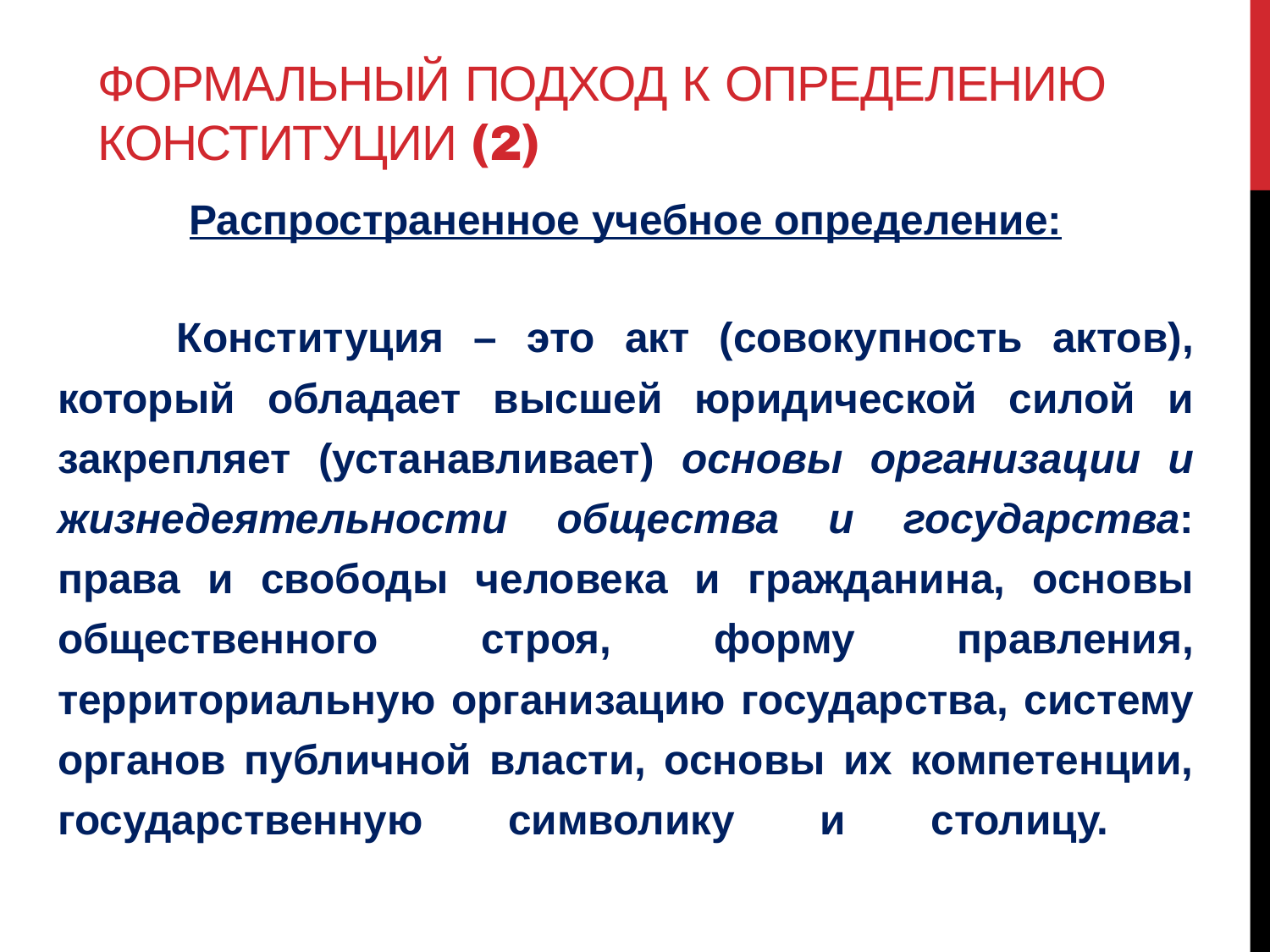

# Формальный подход к определению конституции (2)
Распространенное учебное определение:

    Конституция – это акт (совокупность актов), который обладает высшей юридической силой и закрепляет (устанавливает) основы организации и жизнедеятельности общества и государства: права и свободы человека и гражданина, основы общественного строя, форму правления, территориальную организацию государства, систему органов публичной власти, основы их компетенции, государственную символику и столицу.